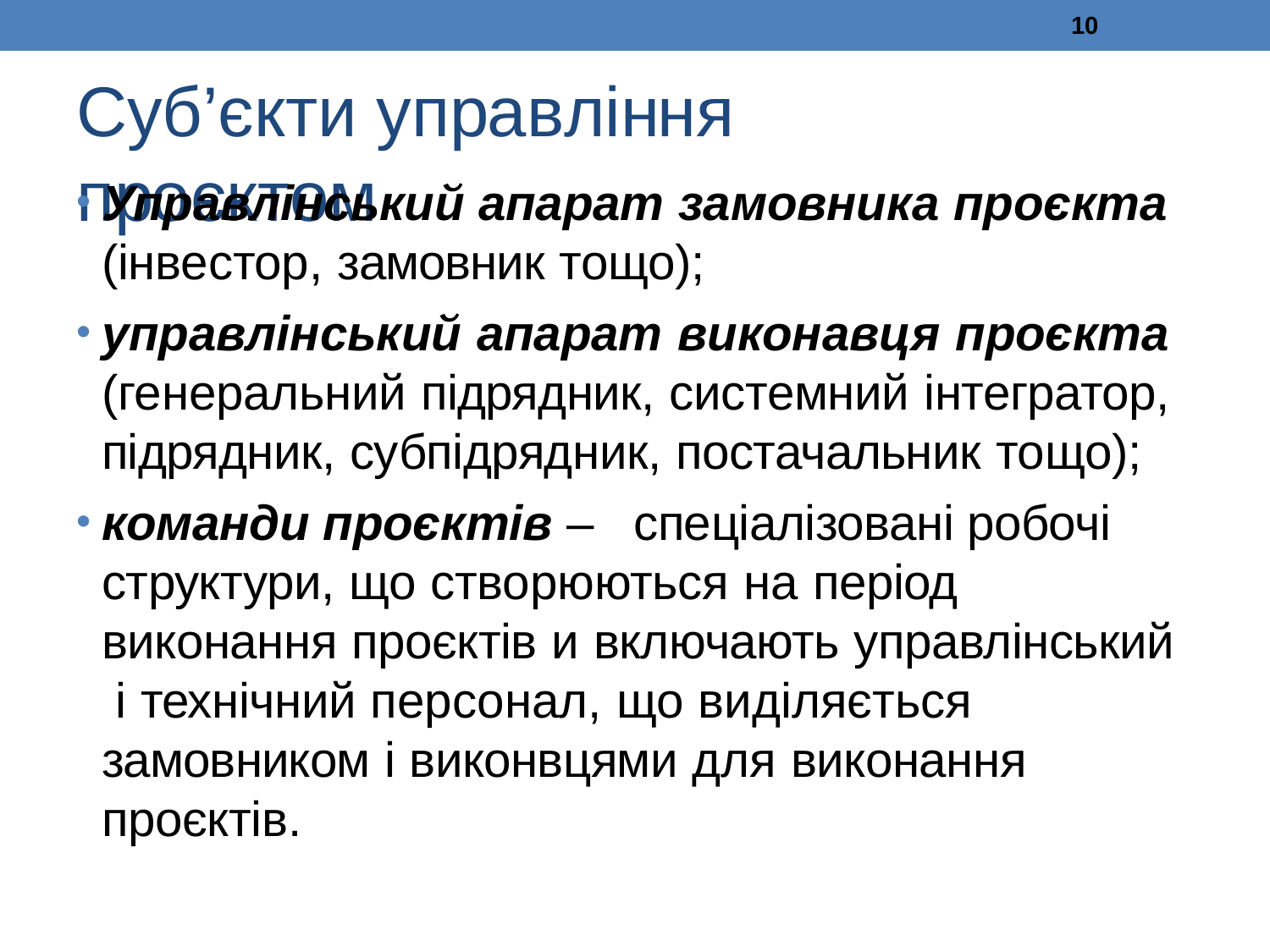

10
# Суб’єкти управління проєктом
Управлінський апарат замовника проєкта
(інвестор, замовник тощо);
управлінський апарат виконавця проєкта  (генеральний підрядник, системний інтегратор,  підрядник, субпідрядник, постачальник тощо);
команди проєктів – спеціалізовані робочі  структури, що створюються на період  виконання проєктів и включають управлінський   і технічний персонал, що виділяється
замовником і виконвцями для виконання  проєктів.